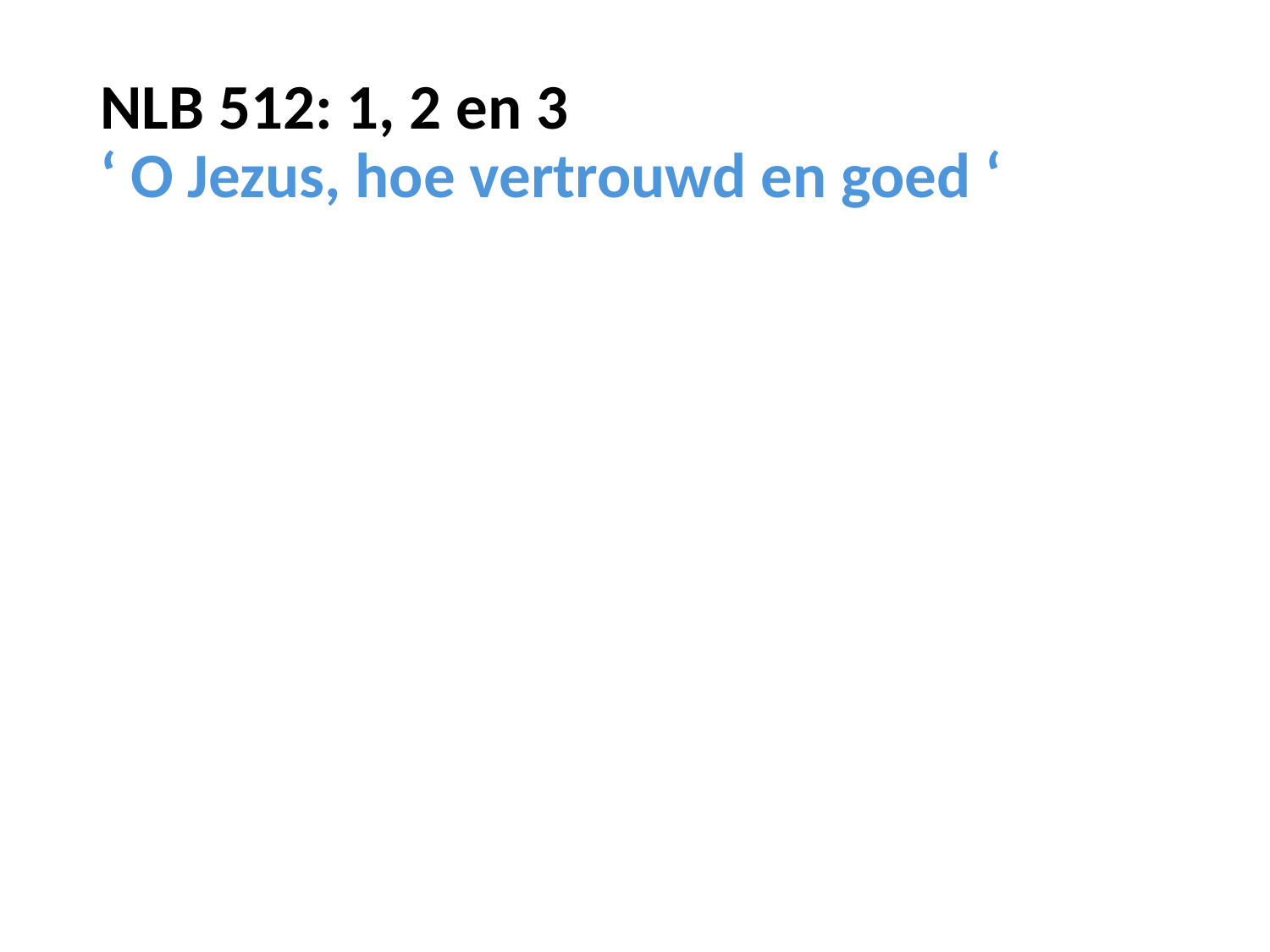

# NLB 512: 1, 2 en 3 ‘ O Jezus, hoe vertrouwd en goed ‘